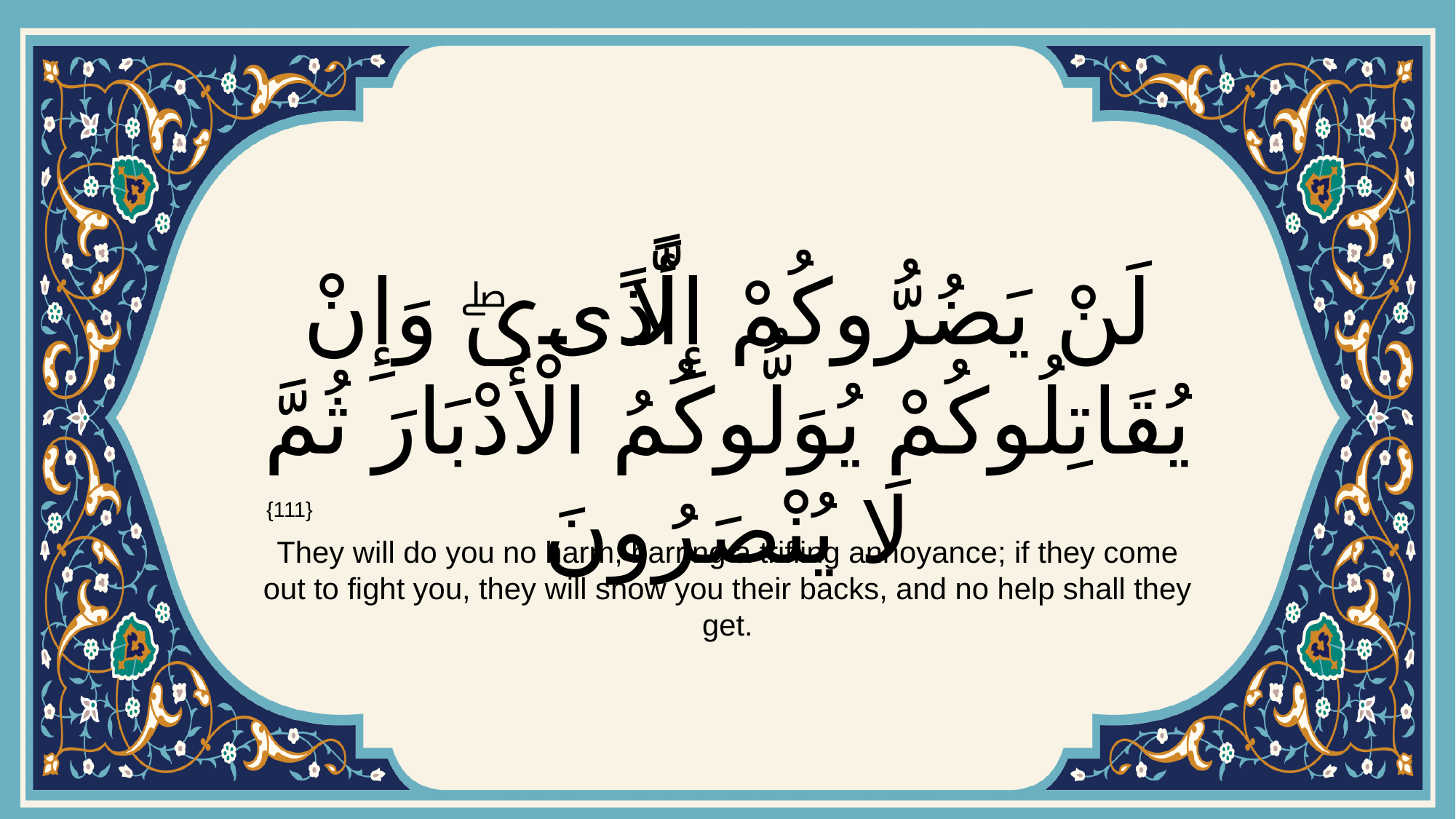

# لَنْ يَضُرُّوكُمْ إِلَّا أَذًىۖ وَإِنْ يُقَاتِلُوكُمْ يُوَلُّوكُمُ الْأَدْبَارَ ثُمَّ لَا يُنْصَرُونَ
{111}
They will do you no harm, barring a trifling annoyance; if they come out to fight you, they will show you their backs, and no help shall they get.